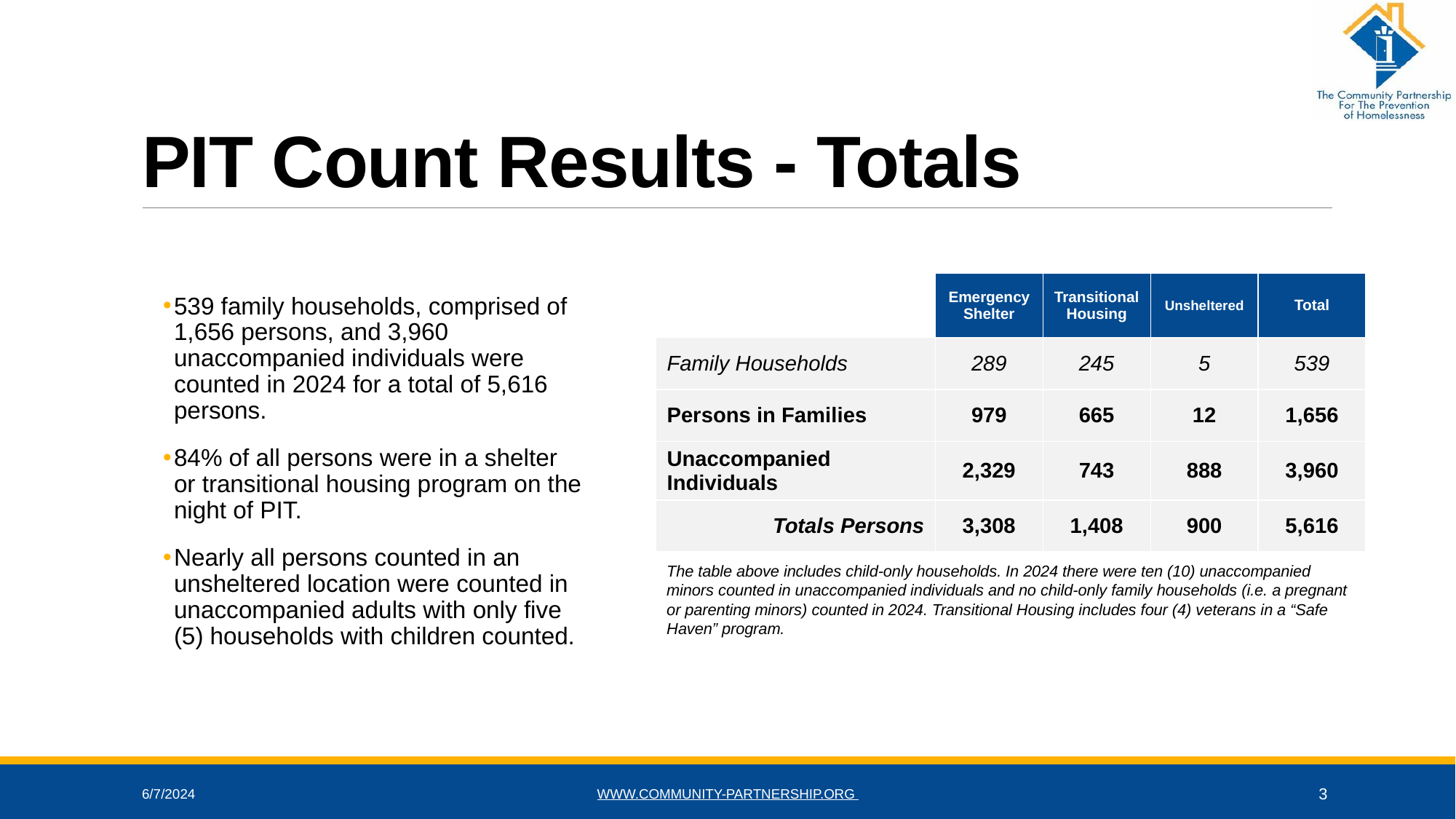

# PIT Count Results - Totals

|  | Emergency Shelter | Transitional Housing | Unsheltered | Total |
| --- | --- | --- | --- | --- |
| Family Households | 289 | 245 | 5 | 539 |
| Persons in Families | 979 | 665 | 12 | 1,656 |
| Unaccompanied Individuals | 2,329 | 743 | 888 | 3,960 |
| Totals Persons | 3,308 | 1,408 | 900 | 5,616 |
539 family households, comprised of 1,656 persons, and 3,960 unaccompanied individuals were counted in 2024 for a total of 5,616 persons.
84% of all persons were in a shelter or transitional housing program on the night of PIT.
Nearly all persons counted in an unsheltered location were counted in unaccompanied adults with only five (5) households with children counted.
The table above includes child-only households. In 2024 there were ten (10) unaccompanied minors counted in unaccompanied individuals and no child-only family households (i.e. a pregnant or parenting minors) counted in 2024. Transitional Housing includes four (4) veterans in a “Safe Haven” program.
6/7/2024
www.community-partnership.org
3